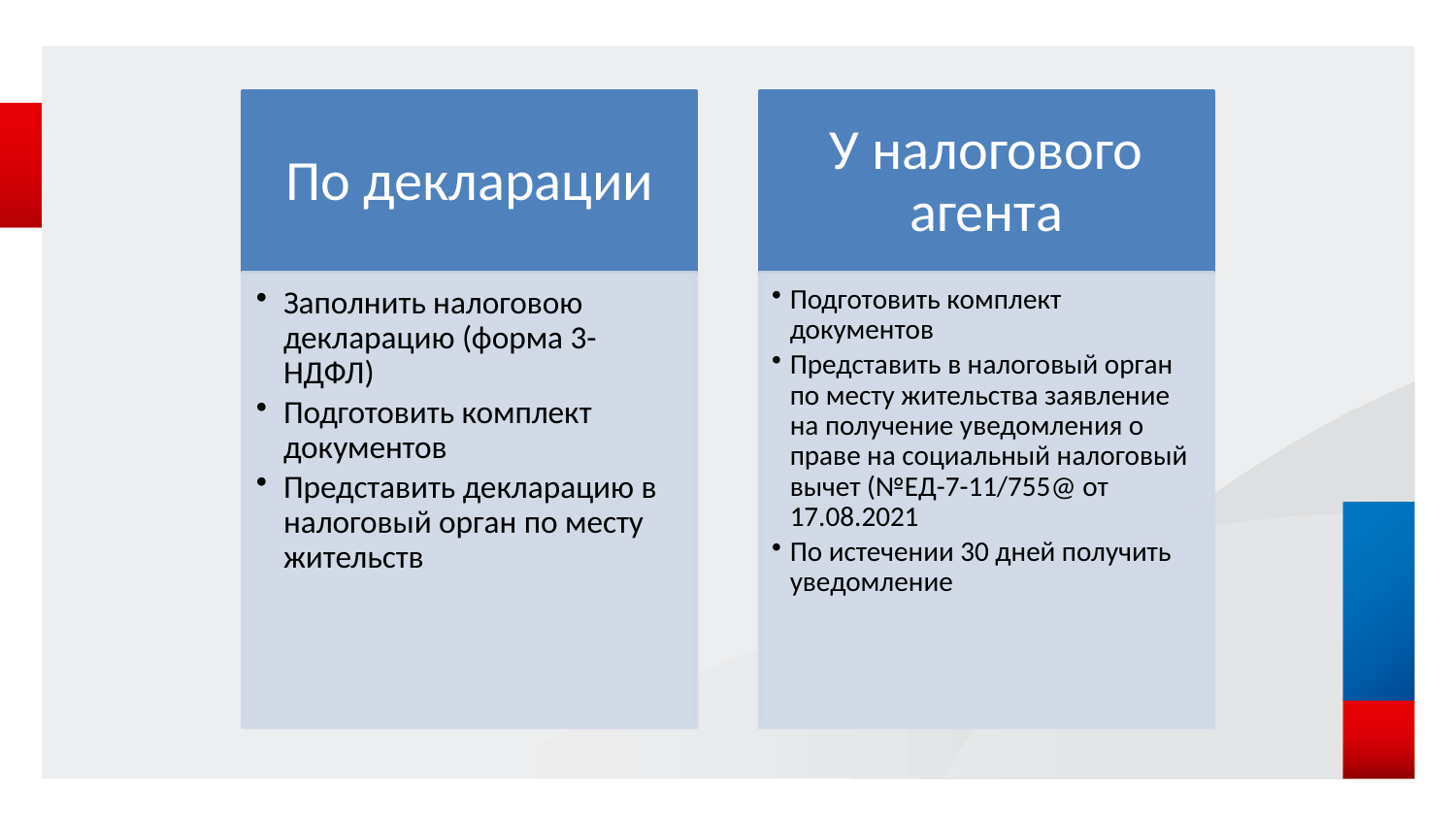

По декларации
Заполнить налоговою декларацию (форма 3-НДФЛ)
Подготовить комплект документов
Представить декларацию в налоговый орган по месту жительств
У налогового агента
Подготовить комплект документов
Представить в налоговый орган по месту жительства заявление на получение уведомления о праве на социальный налоговый вычет (№ЕД-7-11/755@ от 17.08.2021
По истечении 30 дней получить уведомление